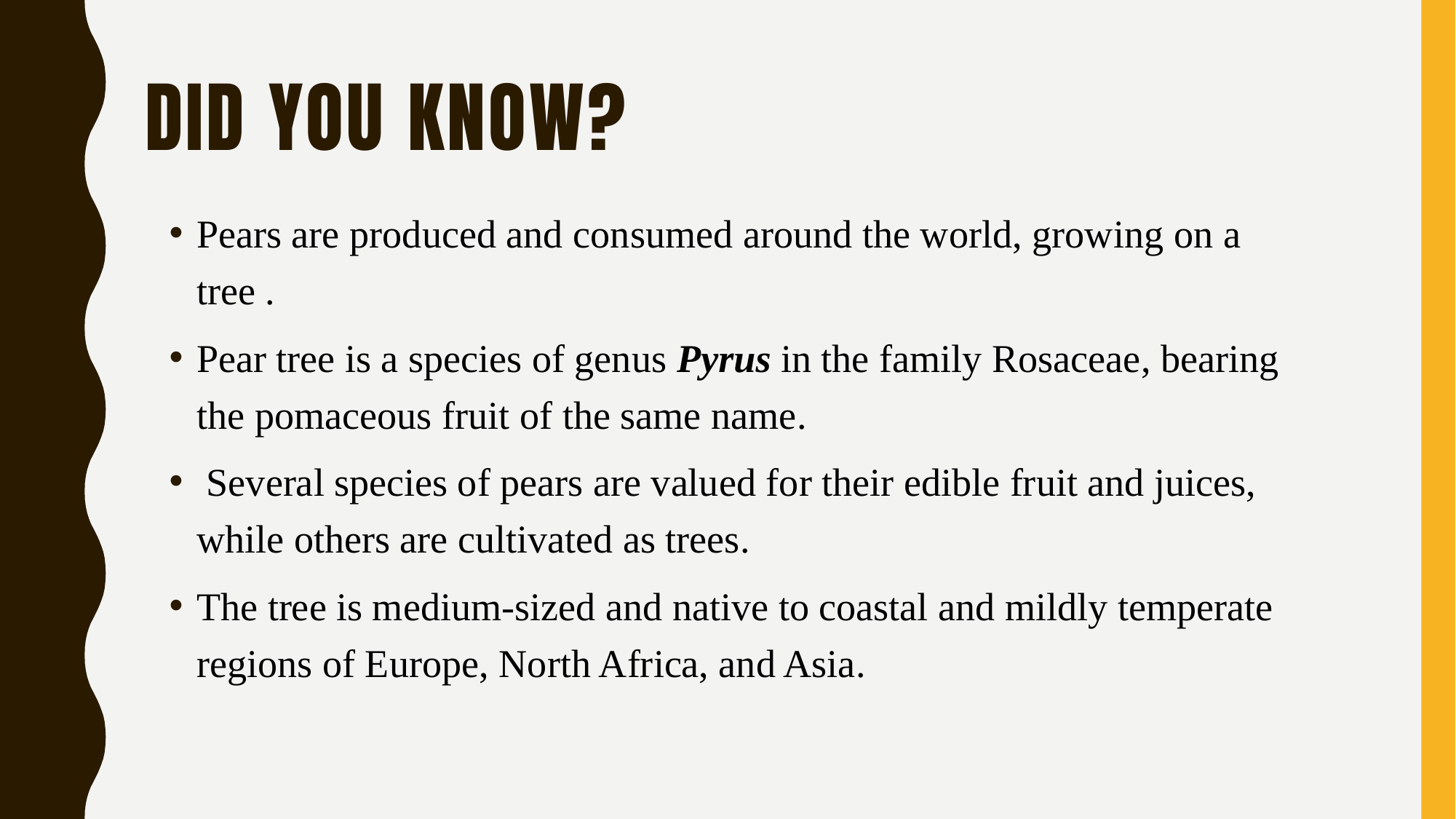

Did you know?
Pears are produced and consumed around the world, growing on a tree .
Pear tree is a species of genus Pyrus in the family Rosaceae, bearing the pomaceous fruit of the same name.
 Several species of pears are valued for their edible fruit and juices, while others are cultivated as trees.
The tree is medium-sized and native to coastal and mildly temperate regions of Europe, North Africa, and Asia.